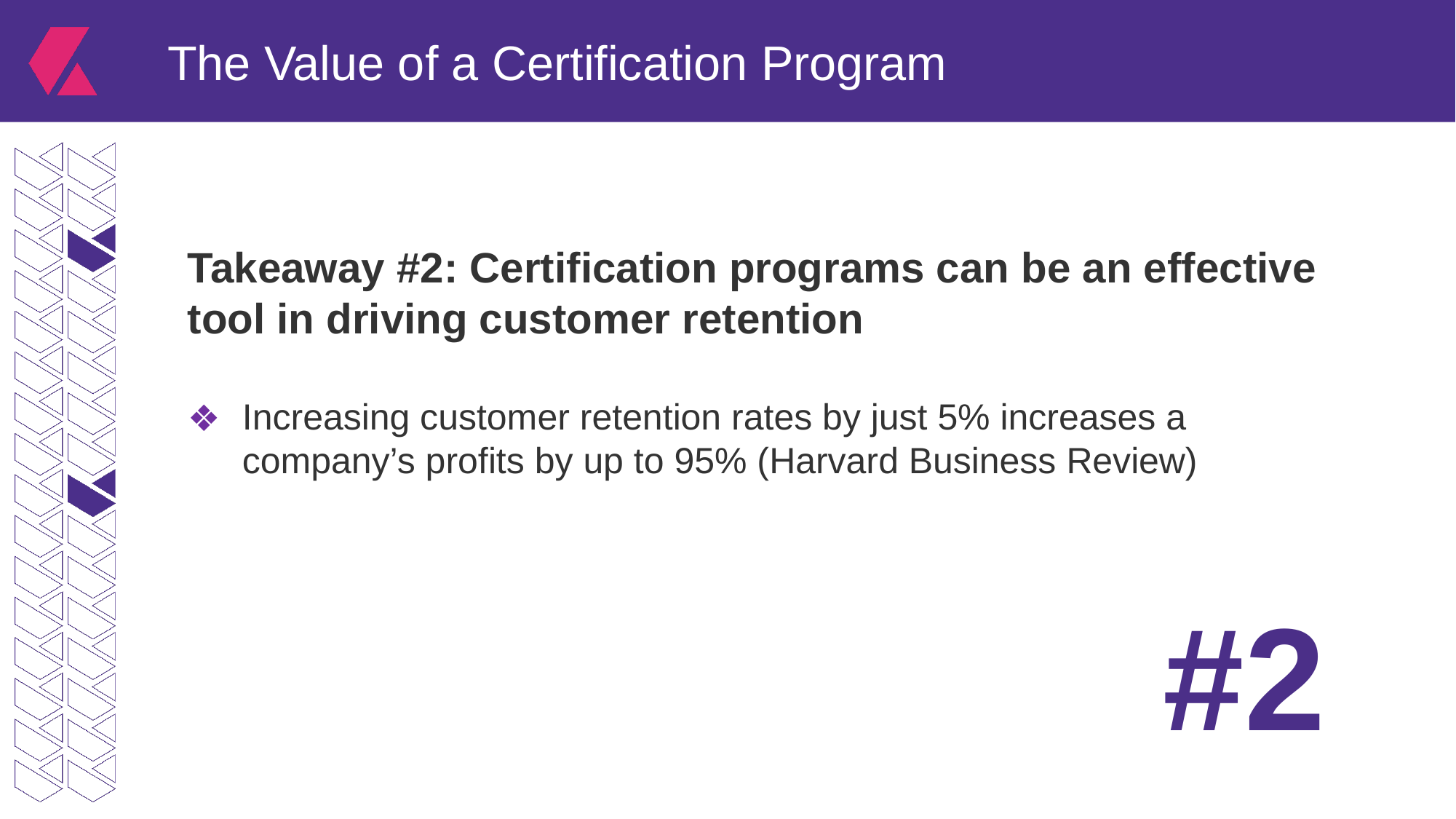

The Value of a Certification Program
Takeaway #2: Certification programs can be an effective tool in driving customer retention

Increasing customer retention rates by just 5% increases a company’s profits by up to 95% (Harvard Business Review)
#2